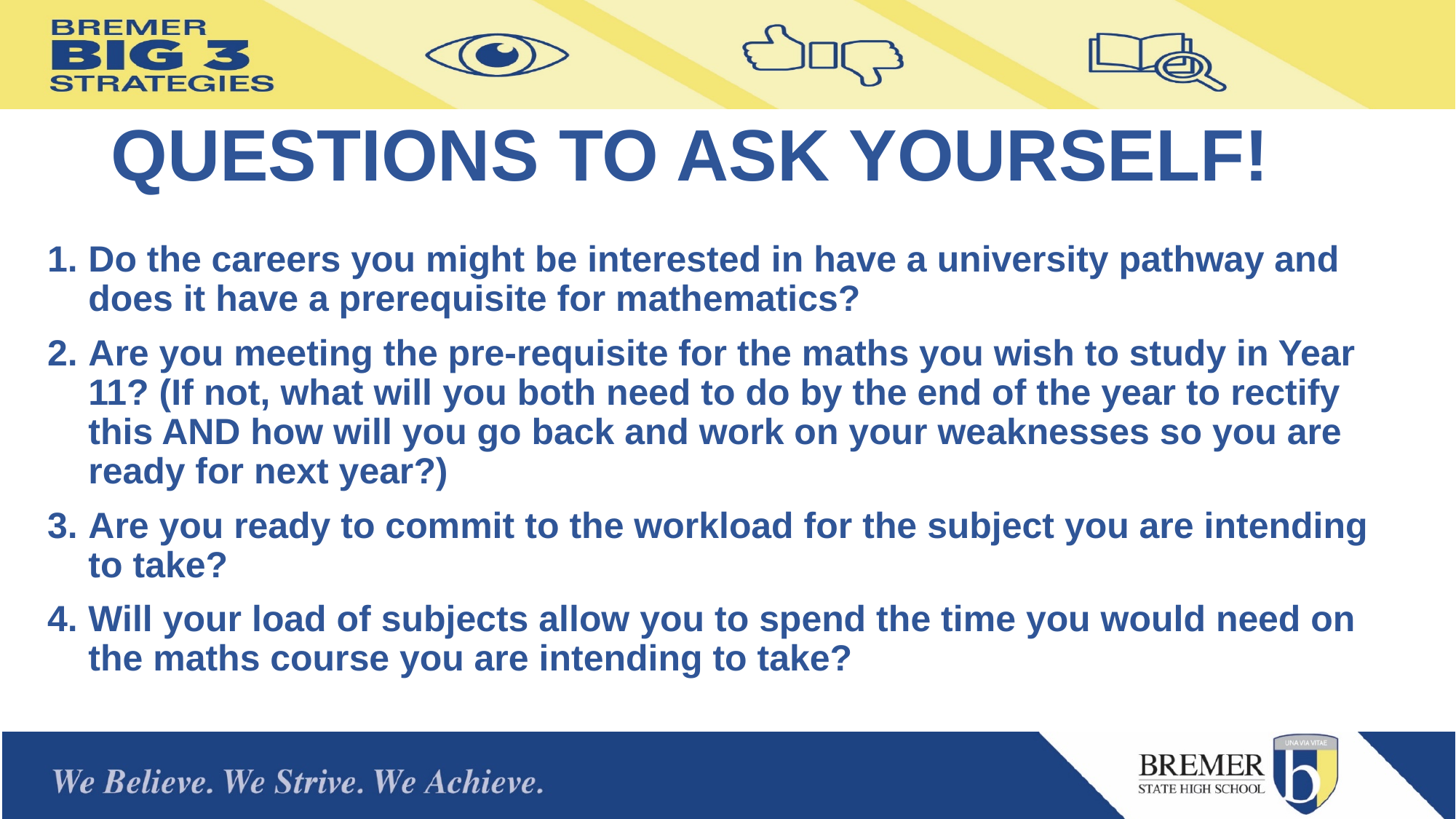

# QUESTIONS TO ASK YOURSELF!

Do the careers you might be interested in have a university pathway and does it have a prerequisite for mathematics?
Are you meeting the pre-requisite for the maths you wish to study in Year 11? (If not, what will you both need to do by the end of the year to rectify this AND how will you go back and work on your weaknesses so you are ready for next year?)
Are you ready to commit to the workload for the subject you are intending to take?
Will your load of subjects allow you to spend the time you would need on the maths course you are intending to take?